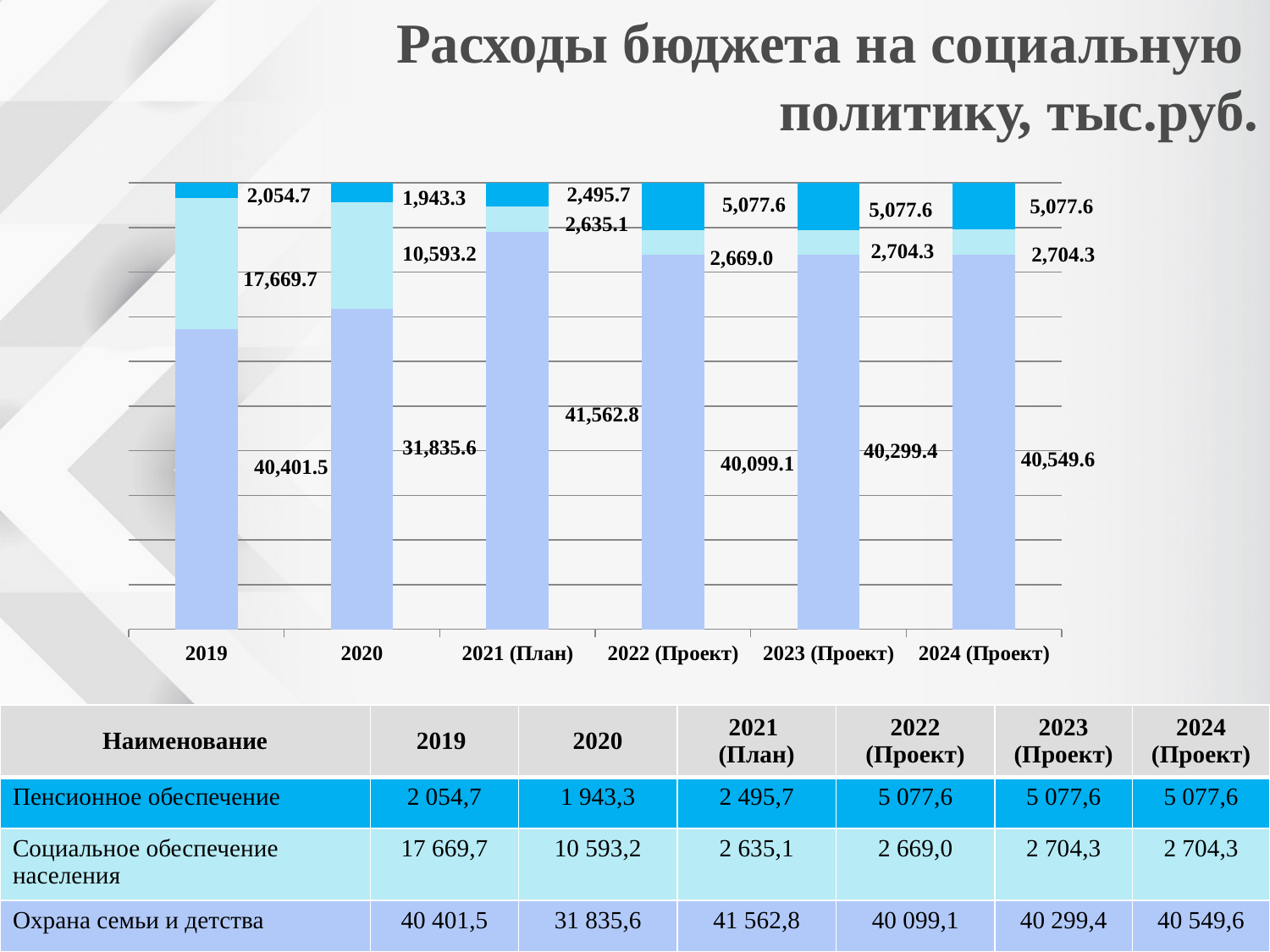

Расходы бюджета на социальную
политику, тыс.руб.

### Chart

| Category | 1004 | 1003 | 1001 |
|---|---|---|---|
| 2019 | 40401.5 | 17669.7 | 2054.7 |
| 2020 | 31835.599999999977 | 10593.2 | 1943.3 |
| 2021 (План) | 41562.8 | 2635.1 | 2495.7 |
| 2022 (Проект) | 40099.1 | 2669.0 | 5077.6 |
| 2023 (Проект) | 40299.4 | 2704.3 | 5077.6 |
| 2024 (Проект) | 40549.6 | 2704.3 | 5077.6 |

| Наименование | 2019 | 2020 | 2021 (План) | 2022 (Проект) | 2023 (Проект) | 2024 (Проект) |
| --- | --- | --- | --- | --- | --- | --- |
| Пенсионное обеспечение | 2 054,7 | 1 943,3 | 2 495,7 | 5 077,6 | 5 077,6 | 5 077,6 |
| Социальное обеспечение населения | 17 669,7 | 10 593,2 | 2 635,1 | 2 669,0 | 2 704,3 | 2 704,3 |
| Охрана семьи и детства | 40 401,5 | 31 835,6 | 41 562,8 | 40 099,1 | 40 299,4 | 40 549,6 |